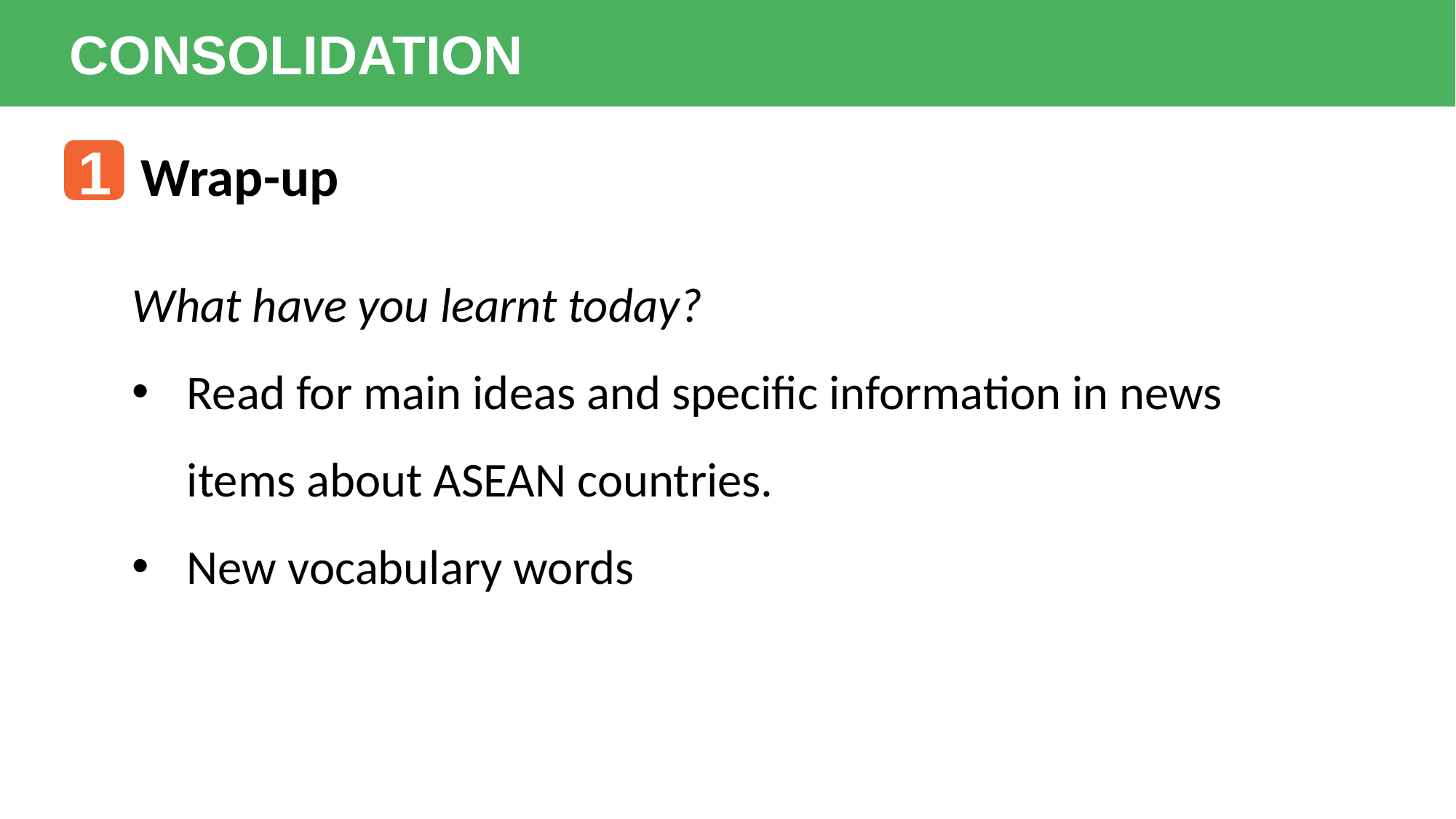

CONSOLIDATION
1
Wrap-up

What have you learnt today?
Read for main ideas and specific information in news items about ASEAN countries.
New vocabulary words